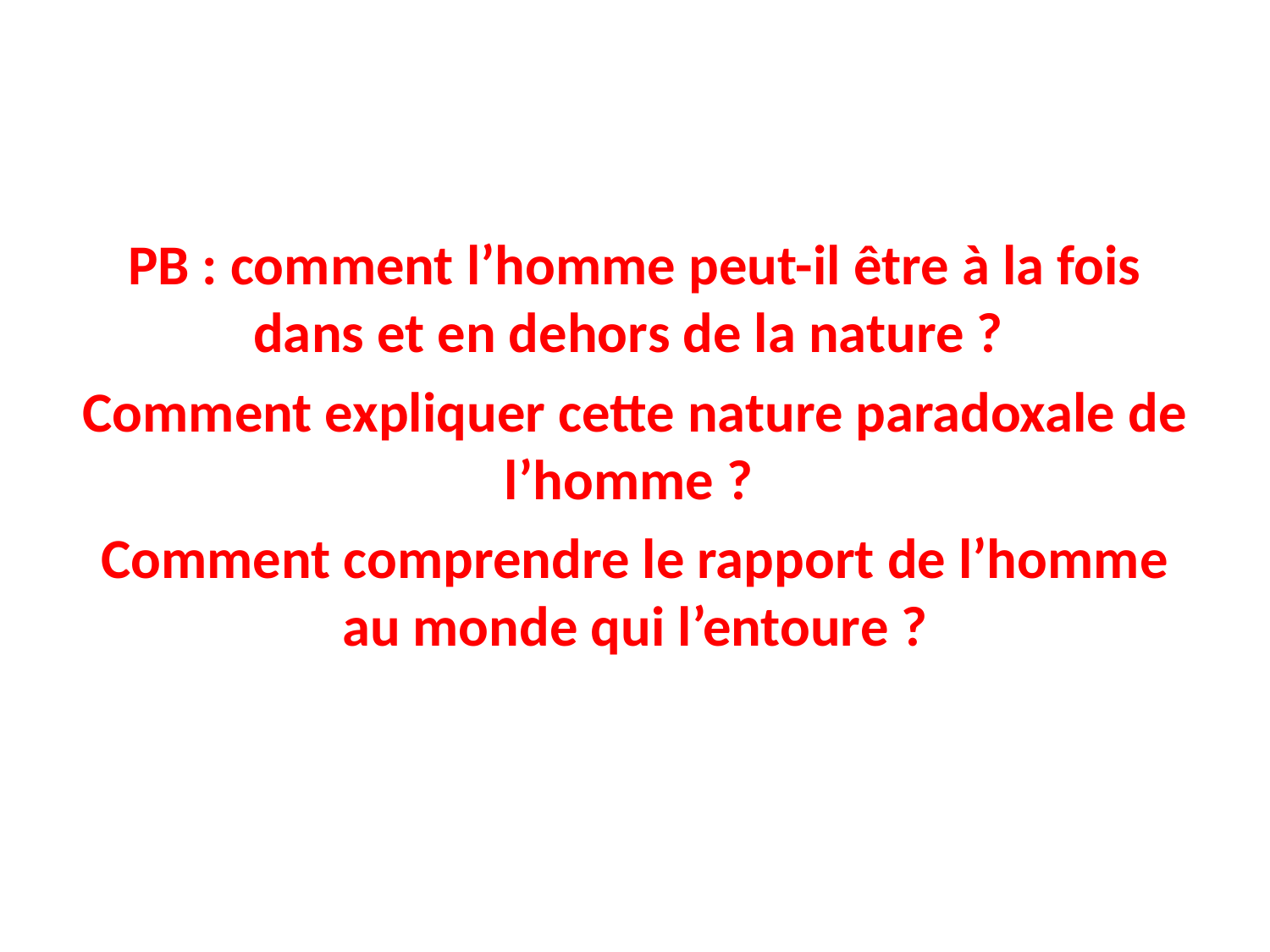

#
PB : comment l’homme peut-il être à la fois dans et en dehors de la nature ?
Comment expliquer cette nature paradoxale de l’homme ?
Comment comprendre le rapport de l’homme au monde qui l’entoure ?